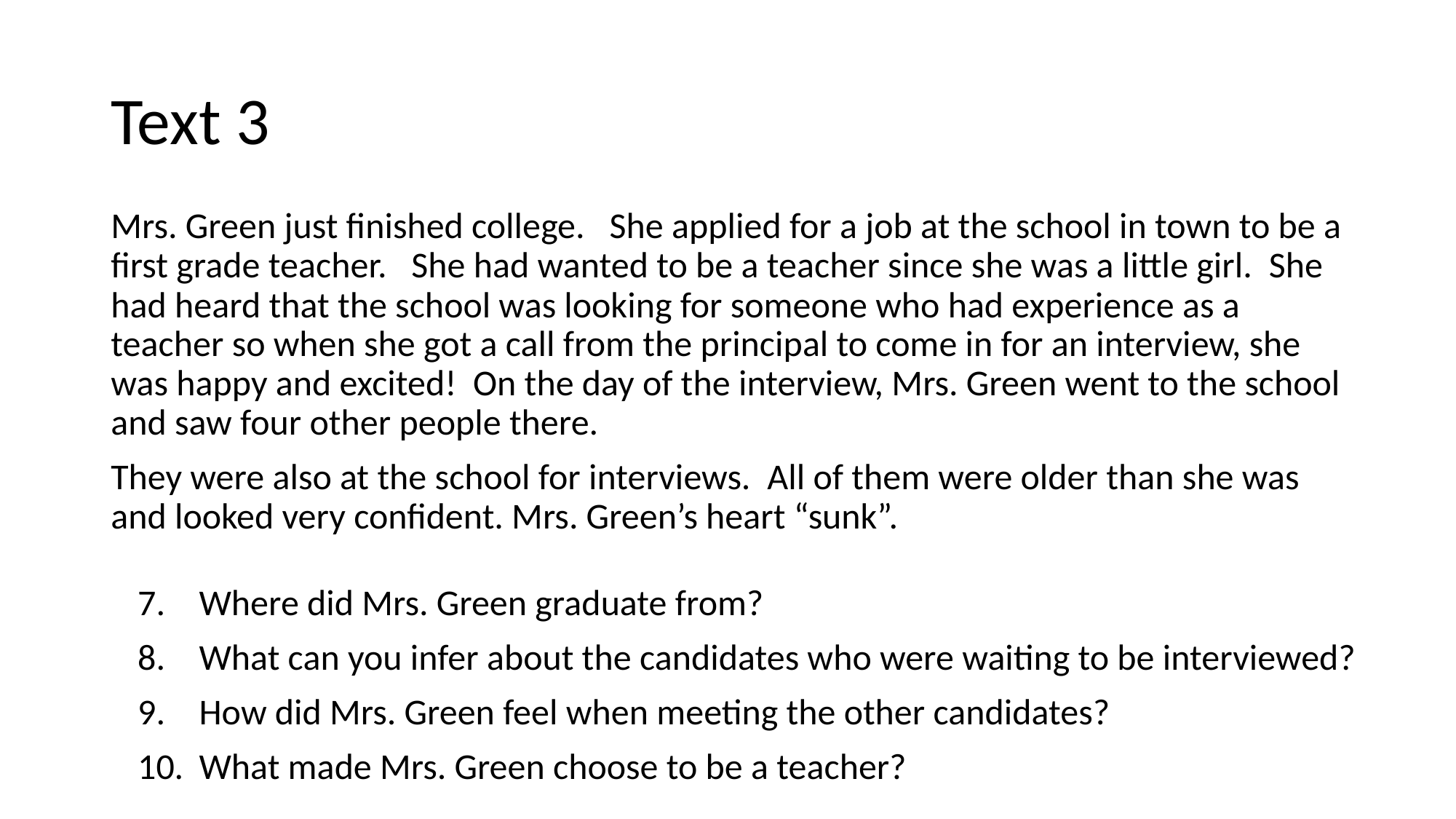

# Text 3
Mrs. Green just finished college.   She applied for a job at the school in town to be a first grade teacher.   She had wanted to be a teacher since she was a little girl.  She had heard that the school was looking for someone who had experience as a teacher so when she got a call from the principal to come in for an interview, she was happy and excited!  On the day of the interview, Mrs. Green went to the school and saw four other people there.
They were also at the school for interviews.  All of them were older than she was and looked very confident. Mrs. Green’s heart “sunk”.

Where did Mrs. Green graduate from?
What can you infer about the candidates who were waiting to be interviewed?
How did Mrs. Green feel when meeting the other candidates?
What made Mrs. Green choose to be a teacher?